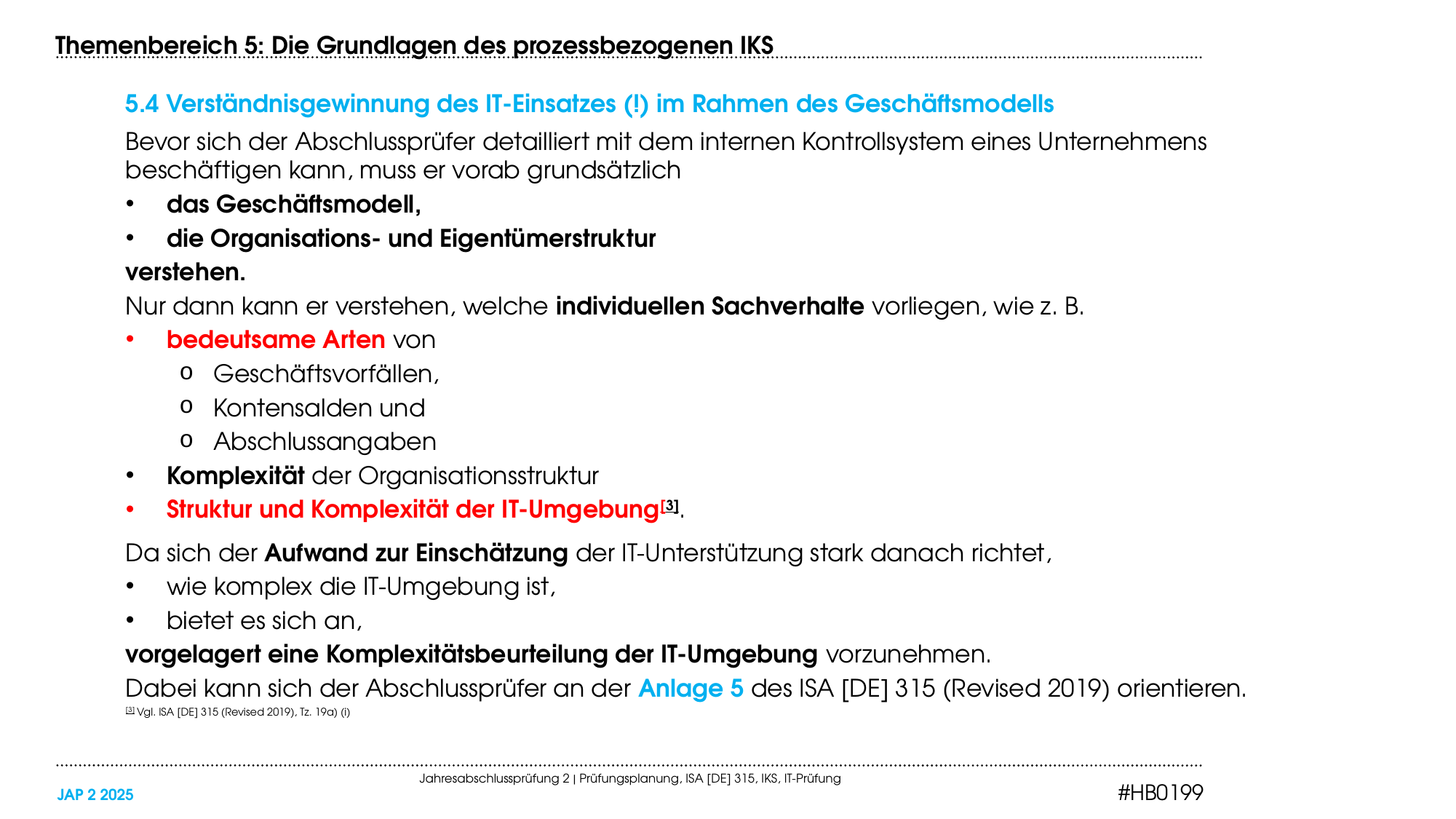

Themenbereich 5: Die Grundlagen des prozessbezogenen IKS
5.4 Verständnisgewinnung des IT-Einsatzes (!) im Rahmen des Geschäftsmodells
Bevor sich der Abschlussprüfer detailliert mit dem internen Kontrollsystem eines Unternehmens beschäftigen kann, muss er vorab grundsätzlich
das Geschäftsmodell,
die Organisations- und Eigentümerstruktur
verstehen.
Nur dann kann er verstehen, welche individuellen Sachverhalte vorliegen, wie z. B.
bedeutsame Arten von
Geschäftsvorfällen,
Kontensalden und
Abschlussangaben
Komplexität der Organisationsstruktur
Struktur und Komplexität der IT-Umgebung[3].
Da sich der Aufwand zur Einschätzung der IT-Unterstützung stark danach richtet,
wie komplex die IT-Umgebung ist,
bietet es sich an,
vorgelagert eine Komplexitätsbeurteilung der IT-Umgebung vorzunehmen.
Dabei kann sich der Abschlussprüfer an der Anlage 5 des ISA [DE] 315 (Revised 2019) orientieren.
[3] Vgl. ISA [DE] 315 (Revised 2019), Tz. 19a) (i)